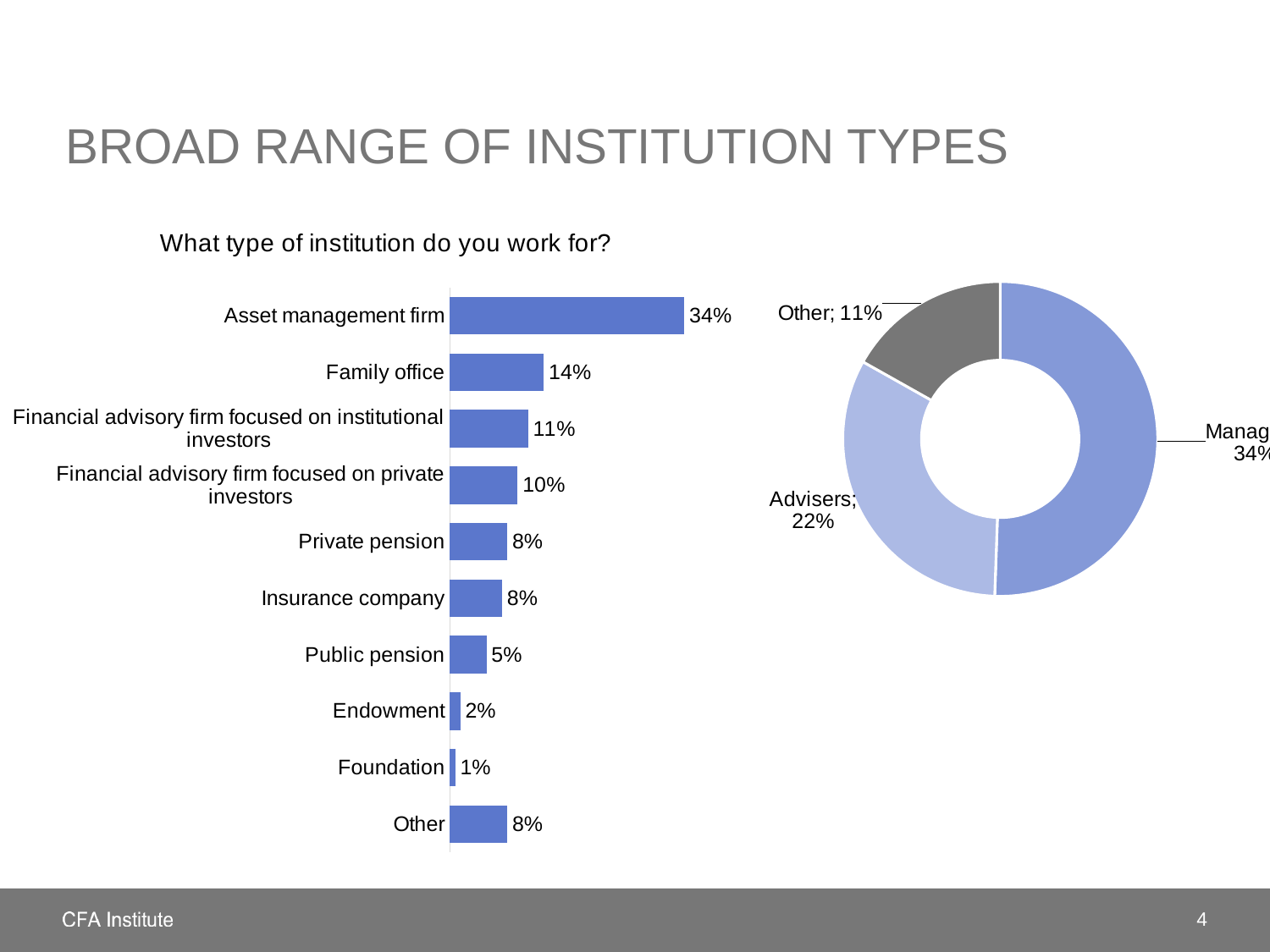

# Broad range of institution types

### Chart: What type of institution do you work for?

| Category |  |
|---|---|
| Other | 0.08270676691729323 |
| Foundation | 0.007518796992481203 |
| Endowment | 0.015037593984962405 |
| Public pension | 0.05263157894736842 |
| Insurance company | 0.07518796992481203 |
| Private pension | 0.08270676691729323 |
| Financial advisory firm focused on private investors | 0.09774436090225563 |
| Financial advisory firm focused on institutional investors | 0.11278195488721804 |
| Family office | 0.13533834586466165 |
| Asset management firm | 0.3383458646616541 |

### Chart

| Category |  |
|---|---|
| Owners | None |
| Managers | 0.3383458646616541 |
| Advisers | 0.21804511278195488 |
| Other | 0.11278195488721804 |
4